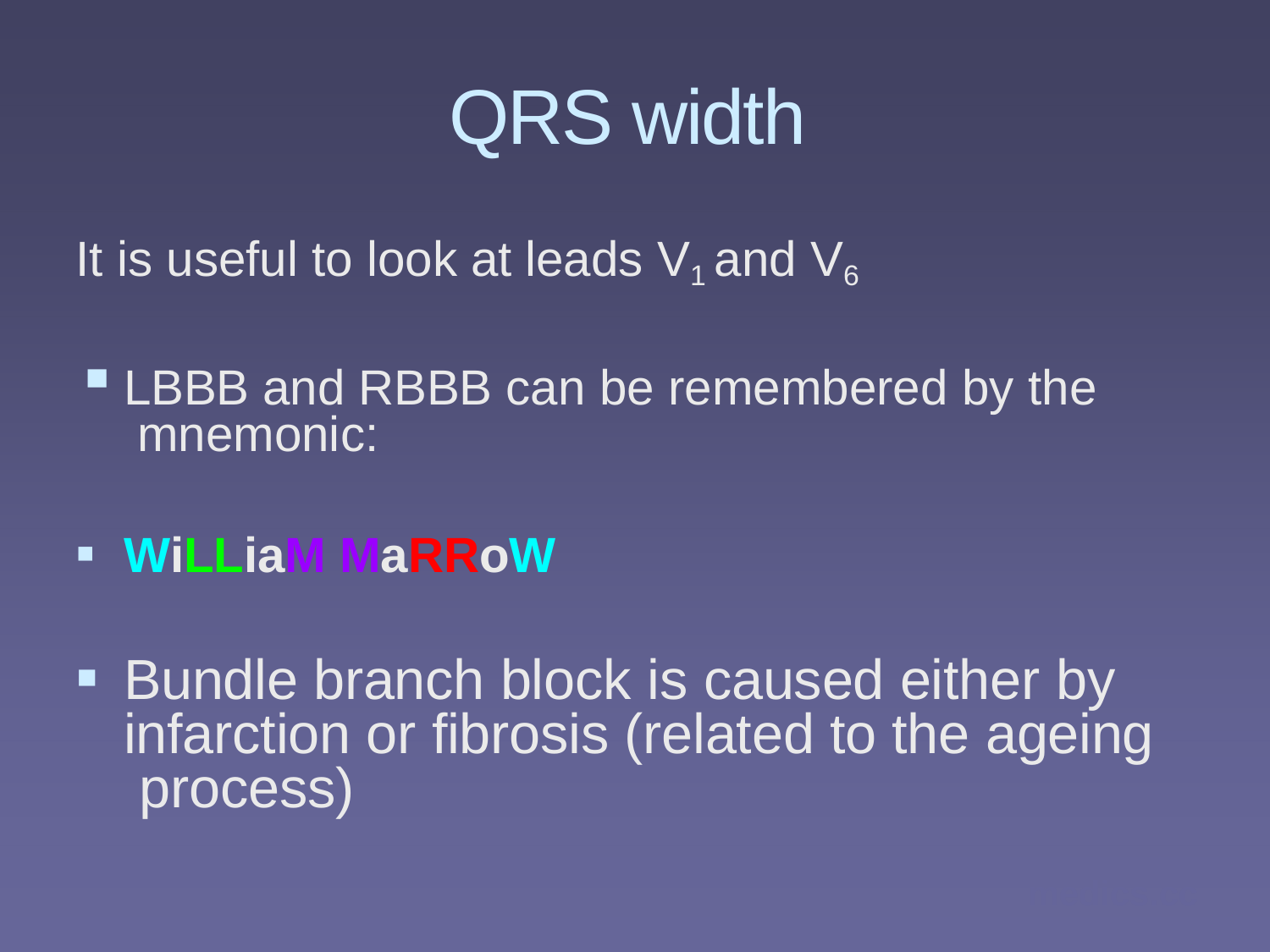

# QRS width
It is useful to look at leads V1 and V6

LBBB and RBBB can be remembered by the  mnemonic:

WiLLiaM MaRRoW

Bundle branch block is caused either by  infarction or fibrosis (related to the ageing  process)
medics.cc